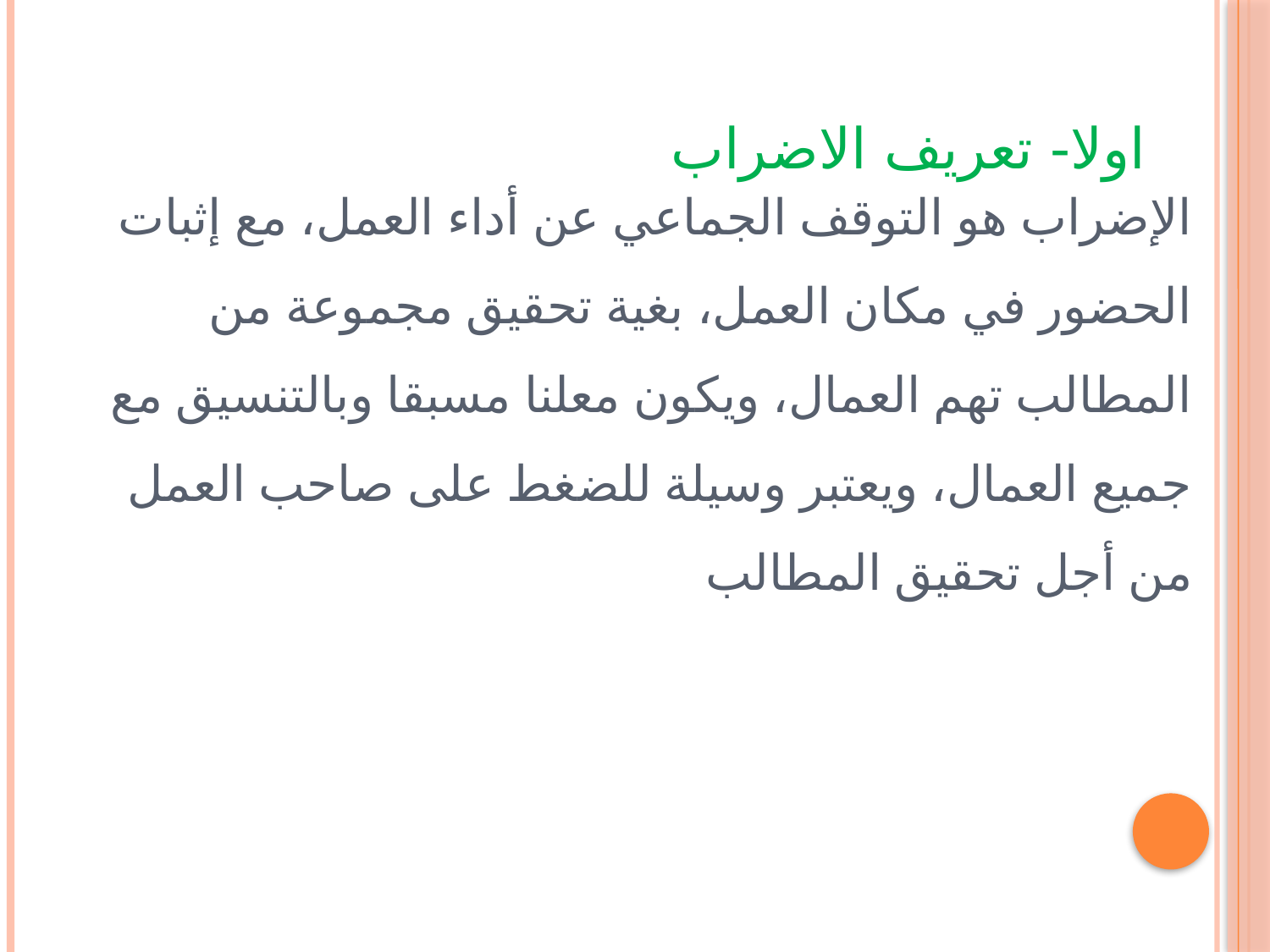

اولا- تعريف الاضراب
الإضراب هو التوقف الجماعي عن أداء العمل، مع إثبات الحضور في مكان العمل، بغية تحقيق مجموعة من المطالب تهم العمال، ويكون معلنا مسبقا وبالتنسيق مع جميع العمال، ويعتبر وسيلة للضغط على صاحب العمل من أجل تحقيق المطالب